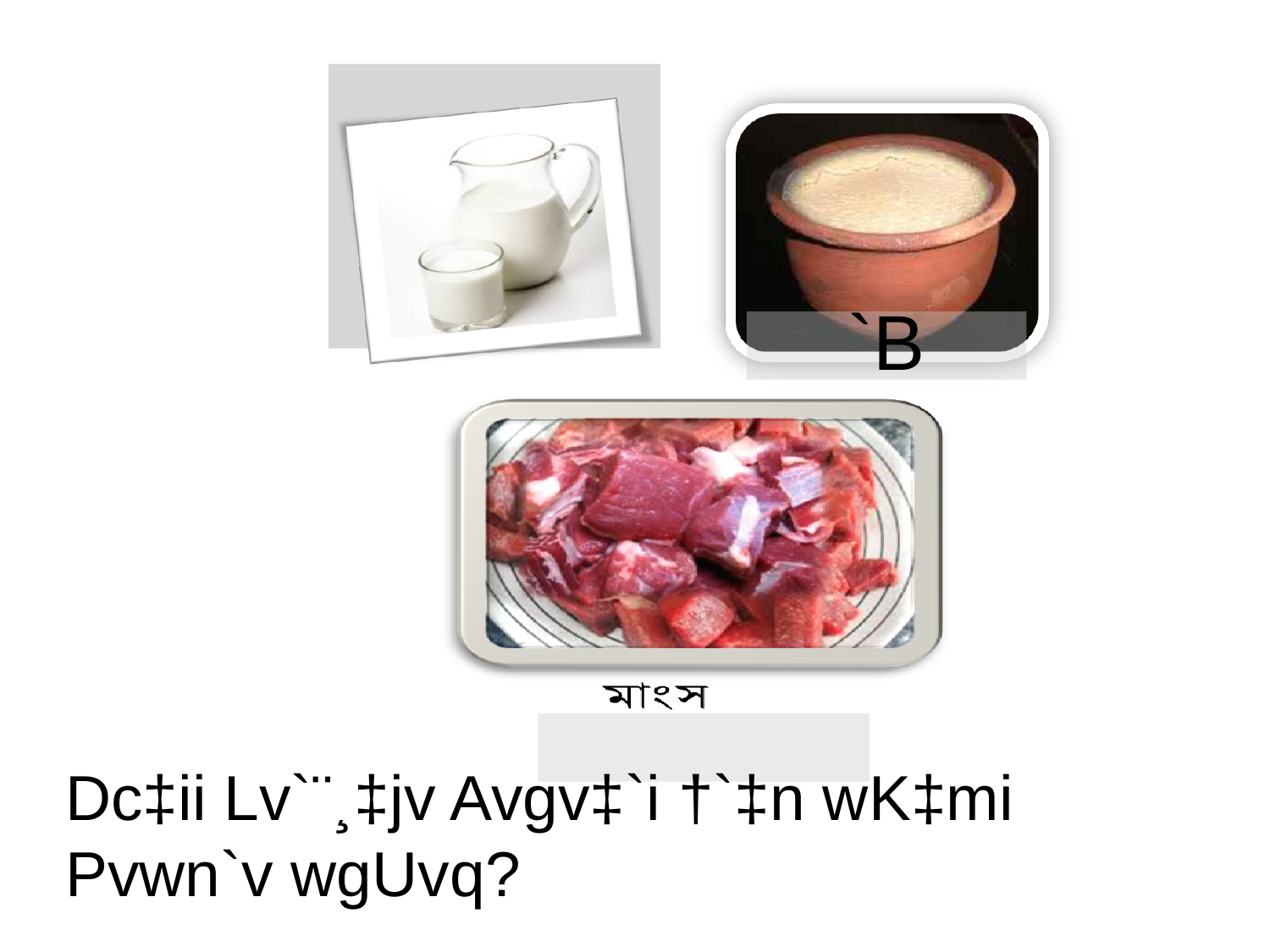

`B

Dc‡ii Lv`¨¸‡jv Avgv‡`i †`‡n wK‡mi Pvwn`v wgUvq?